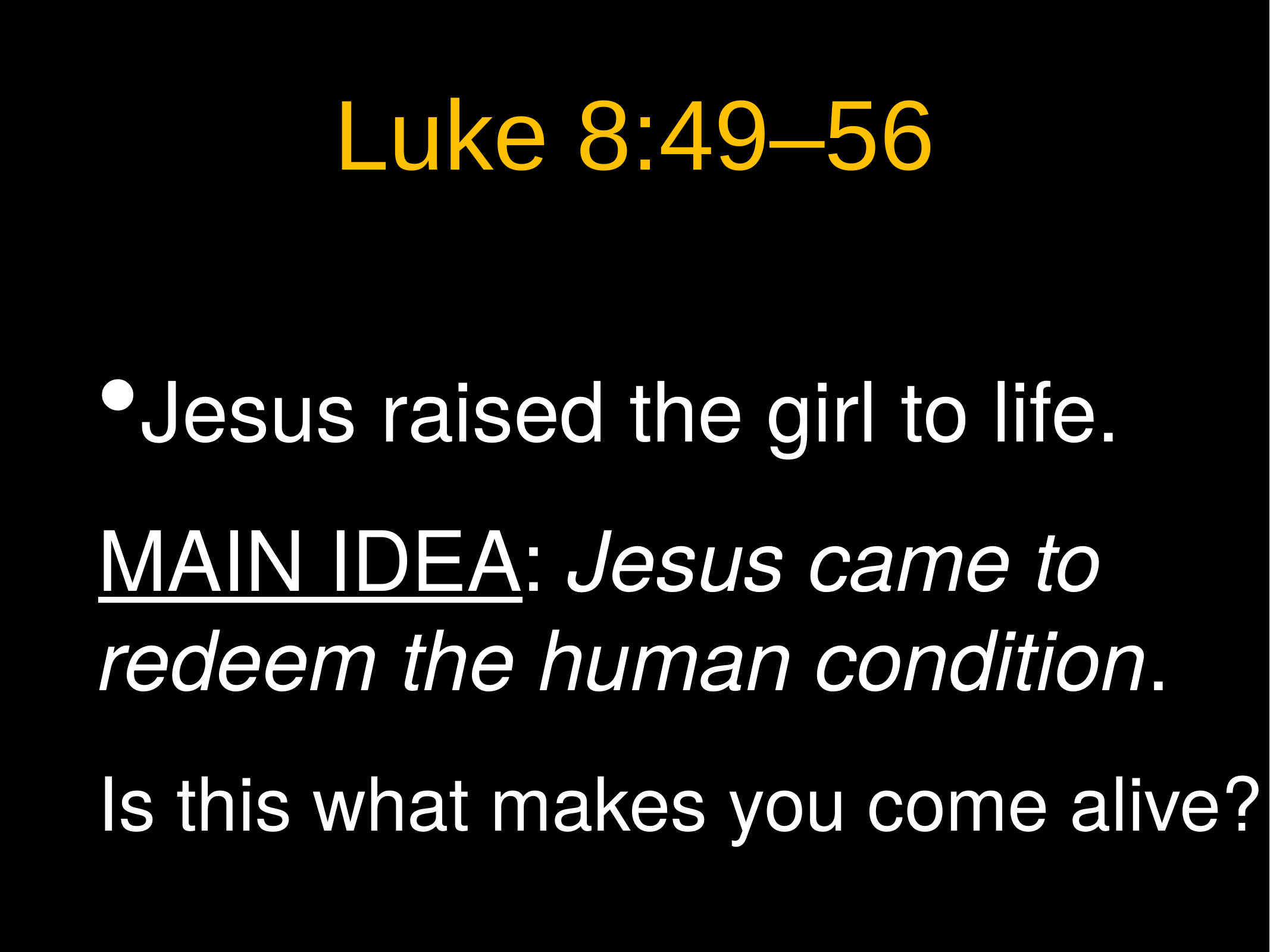

# Luke 8:49–56
Jesus raised the girl to life.
MAIN IDEA: Jesus came to redeem the human condition.
Is this what makes you come alive?